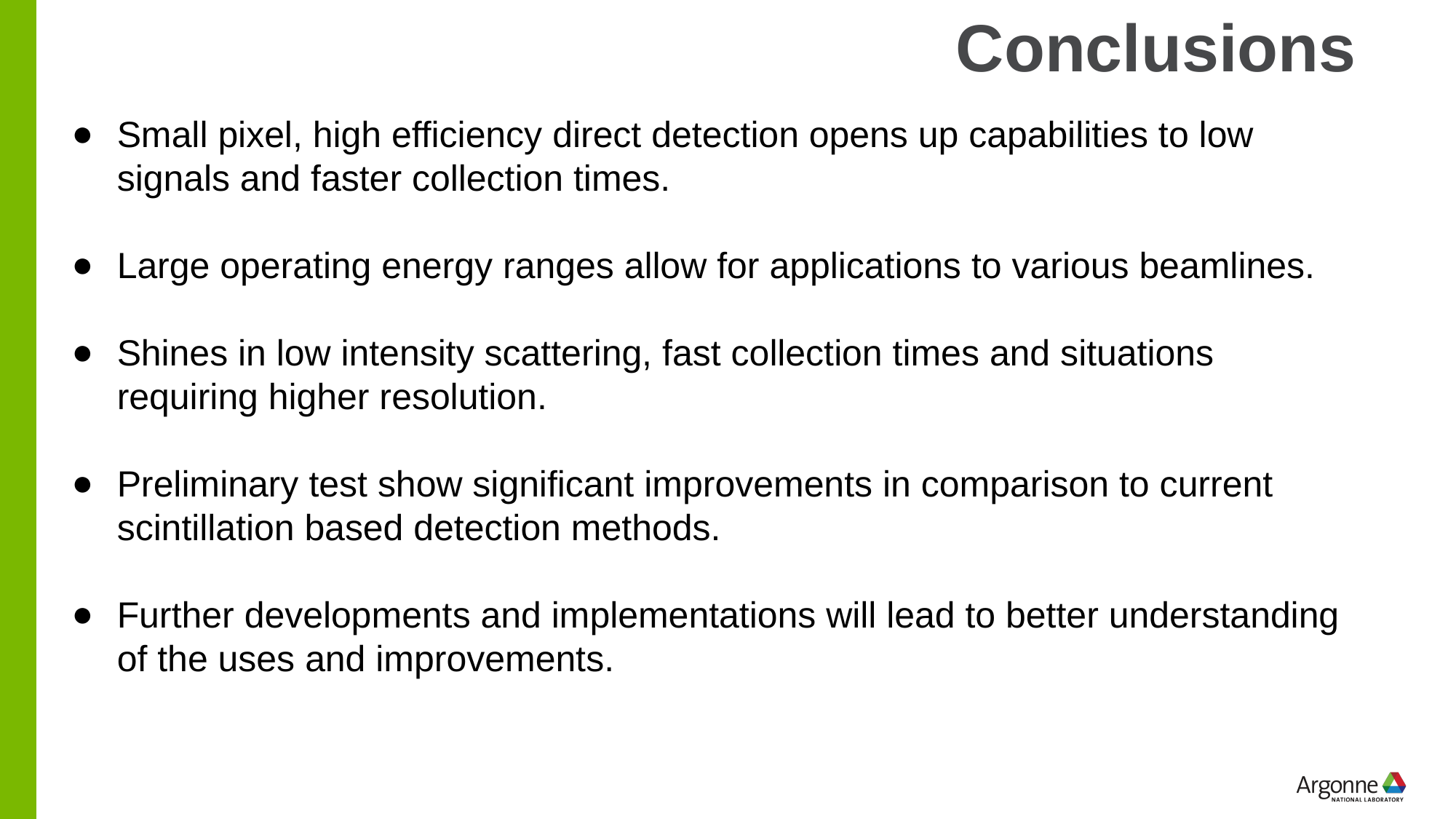

Conclusions

Small pixel, high efficiency direct detection opens up capabilities to low signals and faster collection times.

Large operating energy ranges allow for applications to various beamlines.

Shines in low intensity scattering, fast collection times and situations requiring higher resolution.

Preliminary test show significant improvements in comparison to current scintillation based detection methods.
Further developments and implementations will lead to better understanding of the uses and improvements.